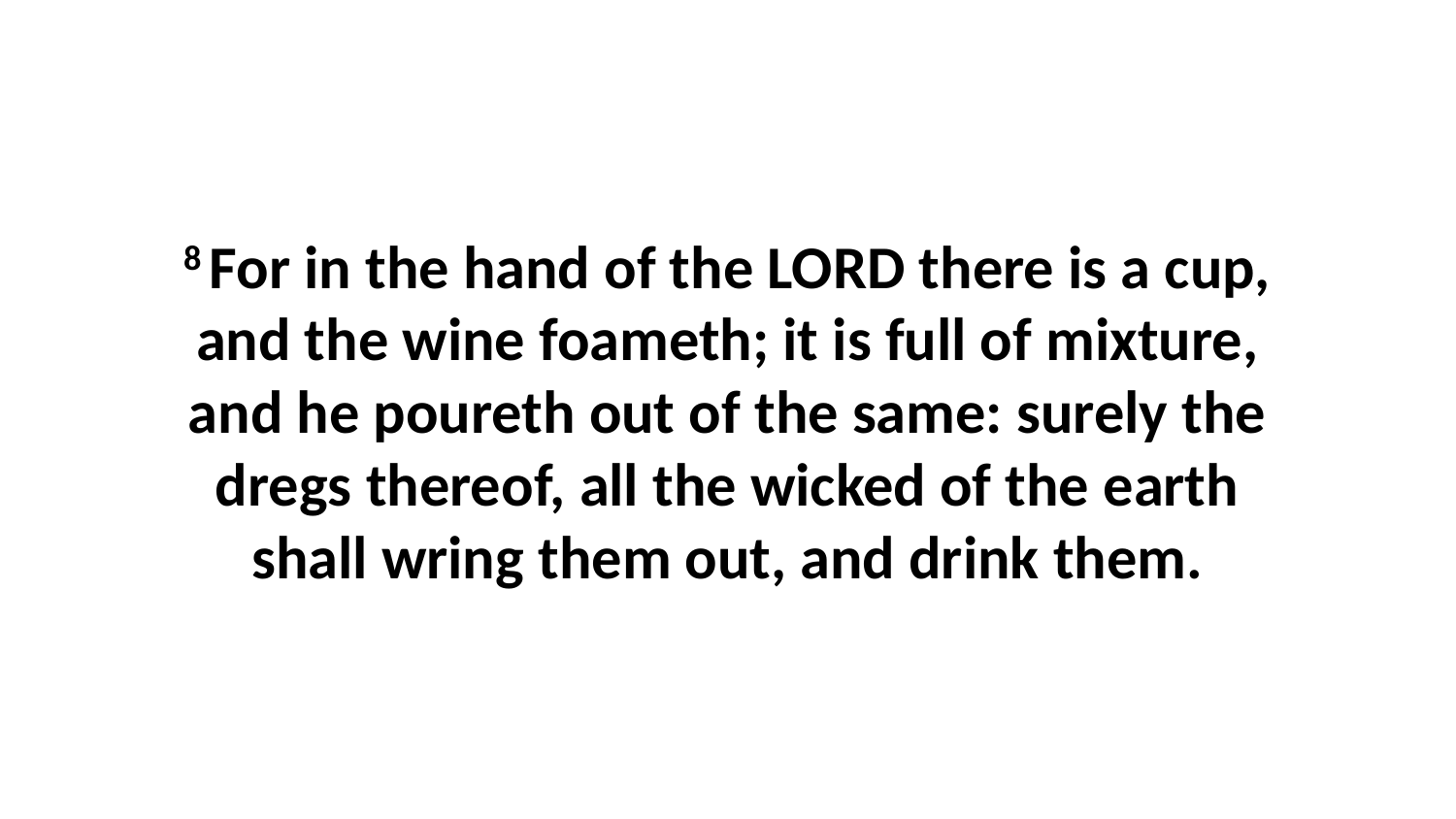

8 For in the hand of the LORD there is a cup, and the wine foameth; it is full of mixture, and he poureth out of the same: surely the dregs thereof, all the wicked of the earth shall wring them out, and drink them.